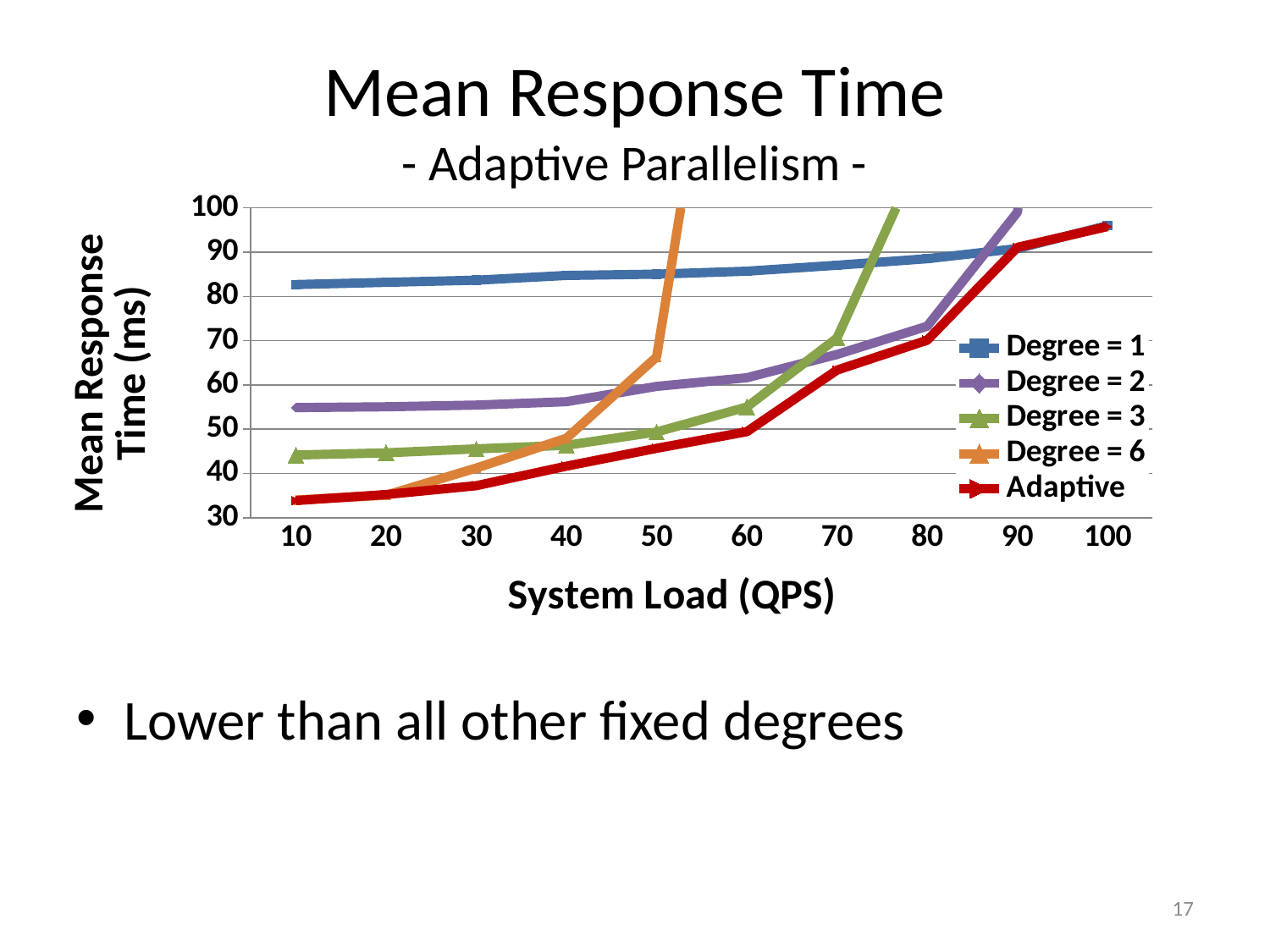

# Mean Response Time - Adaptive Parallelism -

[unsupported chart]

Lower than all other fixed degrees
17